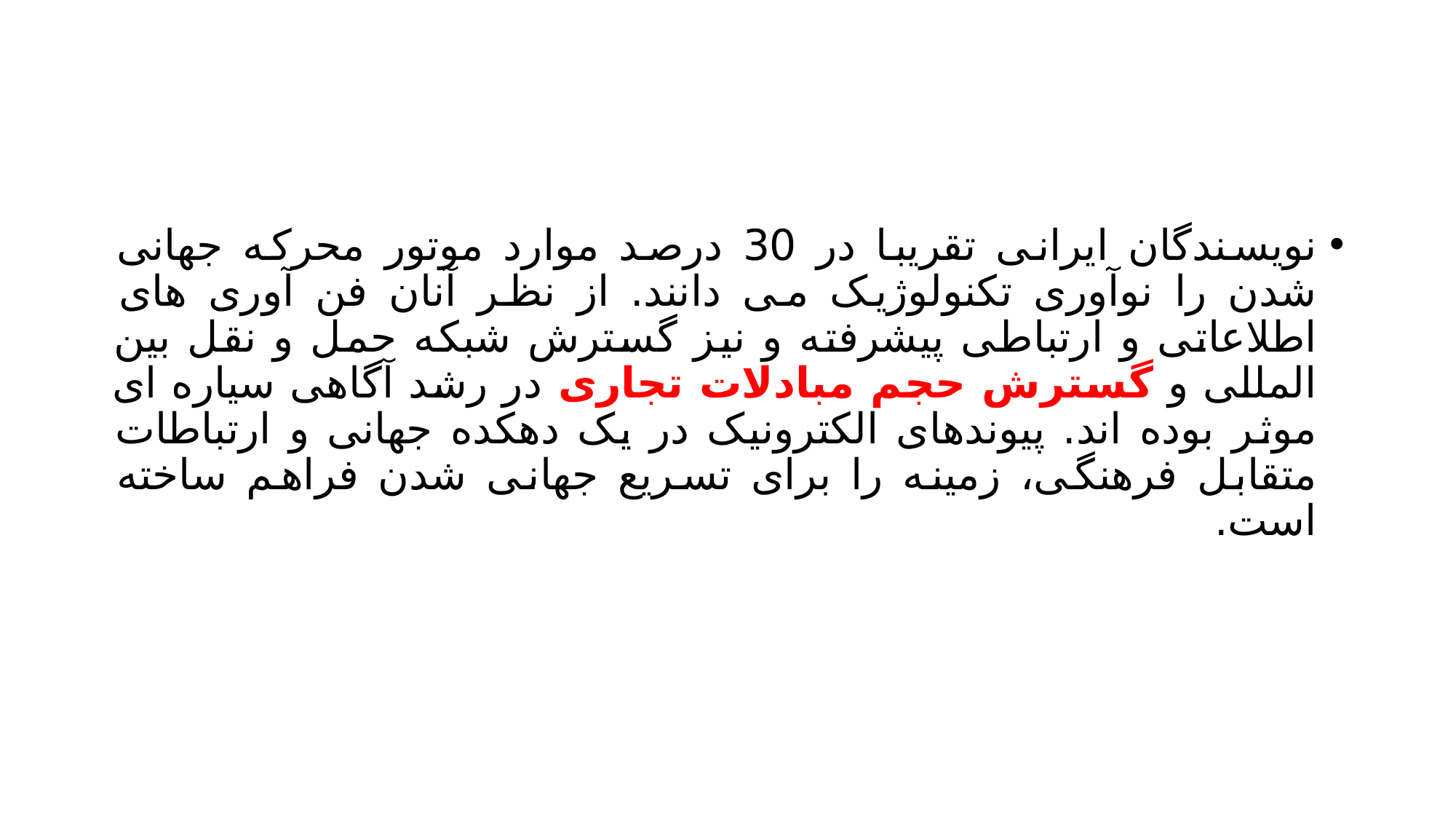

#
نویسندگان ایرانی تقریبا در 30 درصد موارد موتور محرکه جهانی شدن را نوآوری تکنولوژیک می دانند. از نظر آنان فن آوری های اطلاعاتی و ارتباطی پیشرفته و نیز گسترش شبکه حمل و نقل بین المللی و گسترش حجم مبادلات تجاری در رشد آگاهی سیاره ای موثر بوده اند. پیوندهای الکترونیک در یک دهکده جهانی و ارتباطات متقابل فرهنگی، زمینه را برای تسریع جهانی شدن فراهم ساخته است.